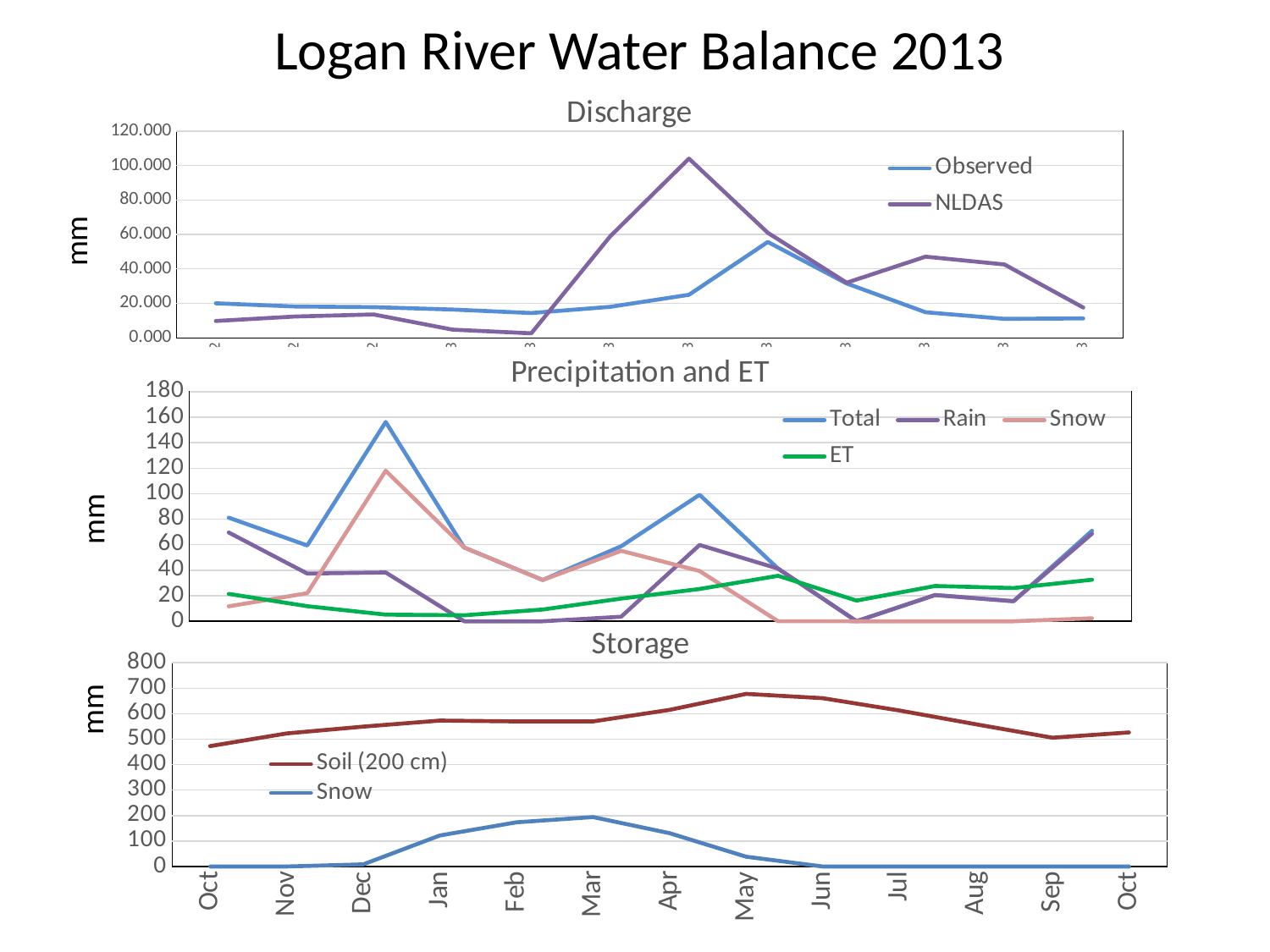

# Logan River Water Balance 2013

### Chart: Discharge

| Category | Observed | NLDAS |
|---|---|---|
| 41183 | 20.028958999999997 | 9.779199997580001 |
| 41214 | 18.184113999999997 | 12.36693342529 |
| 41244 | 17.809638 | 13.590399980539999 |
| 41275 | 16.416366999999997 | 4.773333398629 |
| 41306 | 14.395298 | 2.62399999798 |
| 41334 | 17.9765001 | 58.862933476748 |
| 41365 | 24.968738 | 103.9509349669 |
| 41395 | 55.631713999999995 | 60.945066973500005 |
| 41426 | 31.538589 | 31.9914666812 |
| 41456 | 14.846871999999998 | 47.07200004657 |
| 41487 | 11.02643516129032 | 42.541866853848 |
| 41518 | 11.24455973333333 | 17.57973372934 |
mm

### Chart: Precipitation and ET

| Category | Total | Rain | Snow | ET |
|---|---|---|---|---|
| 41183 | 81.20320177079999 | 69.5296020508 | 11.67359972 | 21.4265664419 |
| 41214 | 59.3941335678 | 37.401599884 | 21.9925336838 | 11.8006000519 |
| 41244 | 156.2154706317 | 38.2250671387 | 117.990403493 | 5.19203346968 |
| 41275 | 57.7877324422 | 0.0 | 57.7877324422 | 4.68113327026 |
| 41306 | 32.3200003306 | 0.0 | 32.3200003306 | 9.19756698608 |
| 41334 | 58.7583994071 | 3.5583999157 | 55.1999994914 | 17.7803332011 |
| 41365 | 99.1509335836 | 59.775999705 | 39.3749338786 | 25.272500356 |
| 41395 | 41.278933658859195 | 41.2586669922 | 0.0202666666592 | 35.629099528 |
| 41426 | 0.00853333311776 | 0.00853333311776 | 0.0 | 16.2052335739 |
| 41456 | 20.5397332509 | 20.5397332509 | 0.0 | 27.6272989909 |
| 41487 | 15.7119995753 | 15.7119995753 | 0.0 | 26.042432785 |
| 41518 | 70.90453481672 | 68.5909347534 | 2.31360006332 | 32.5123666128 |
mm

### Chart: Storage

| Category | Soil (200 cm) | Snow |
|---|---|---|
| Oct | 472.876210531 | 0.0 |
| Nov | 522.815165202 | 0.0 |
| Dec | 549.394032796 | 8.39893324673 |
| Jan | 573.174763997 | 121.868797302 |
| Feb | 569.855244954 | 173.465601603 |
| Mar | 569.889180501 | 193.928530375 |
| Apr | 615.211283366 | 130.892801921 |
| May | 677.925984701 | 38.2975997925 |
| Jun | 661.060424805 | 0.0 |
| Jul | 612.873291016 | 0.0 |
| Aug | 558.716796875 | 0.0 |
| Sep | 505.845387777 | 0.0 |
| Oct | 526.649576823 | 0.0 |
mm